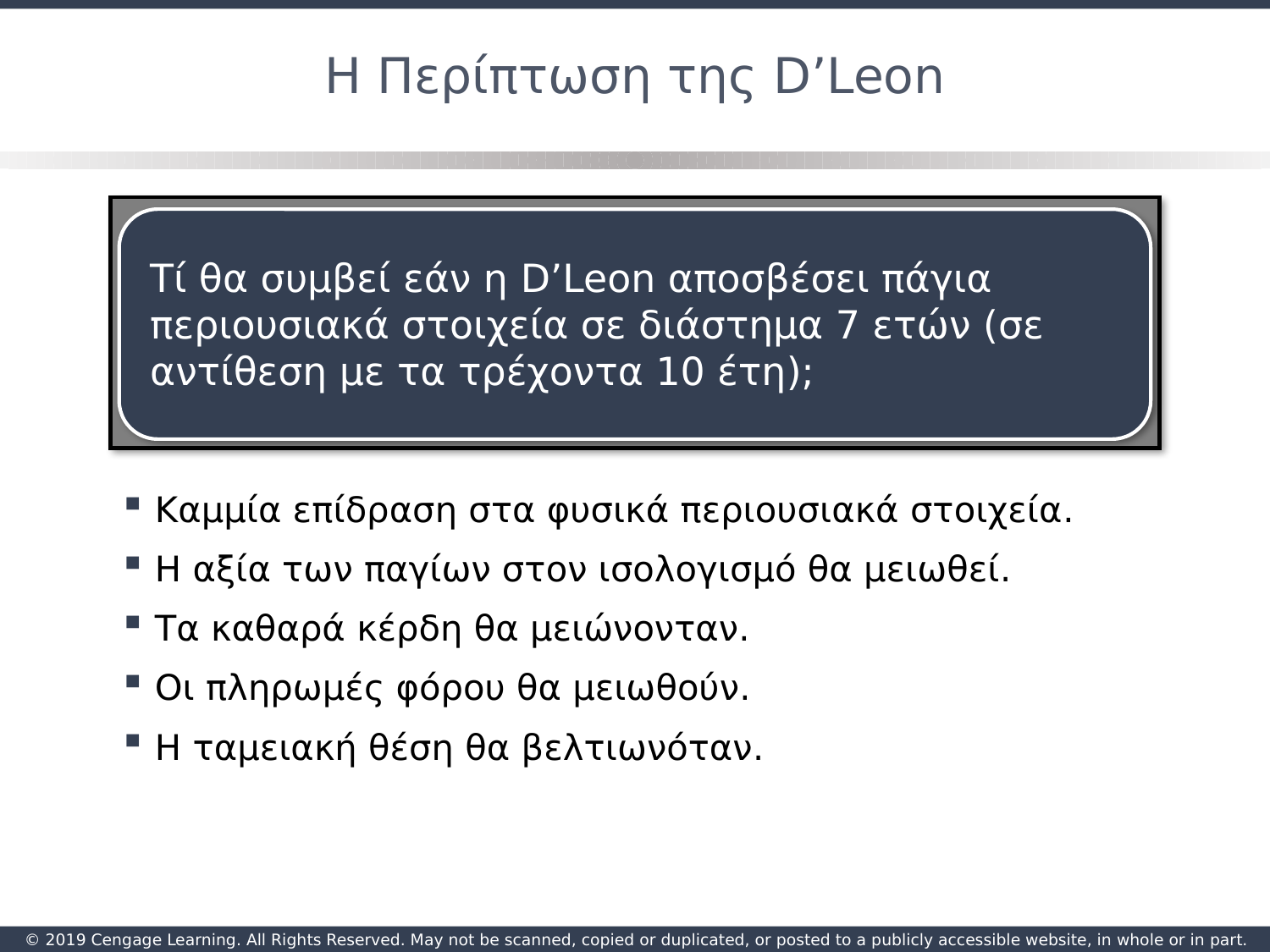

# Η Περίπτωση της D’Leon

Τί θα συμβεί εάν η D’Leon αποσβέσει πάγια περιουσιακά στοιχεία σε διάστημα 7 ετών (σε αντίθεση με τα τρέχοντα 10 έτη);
Καμμία επίδραση στα φυσικά περιουσιακά στοιχεία.
Η αξία των παγίων στον ισολογισμό θα μειωθεί.
Τα καθαρά κέρδη θα μειώνονταν.
Οι πληρωμές φόρου θα μειωθούν.
Η ταμειακή θέση θα βελτιωνόταν.